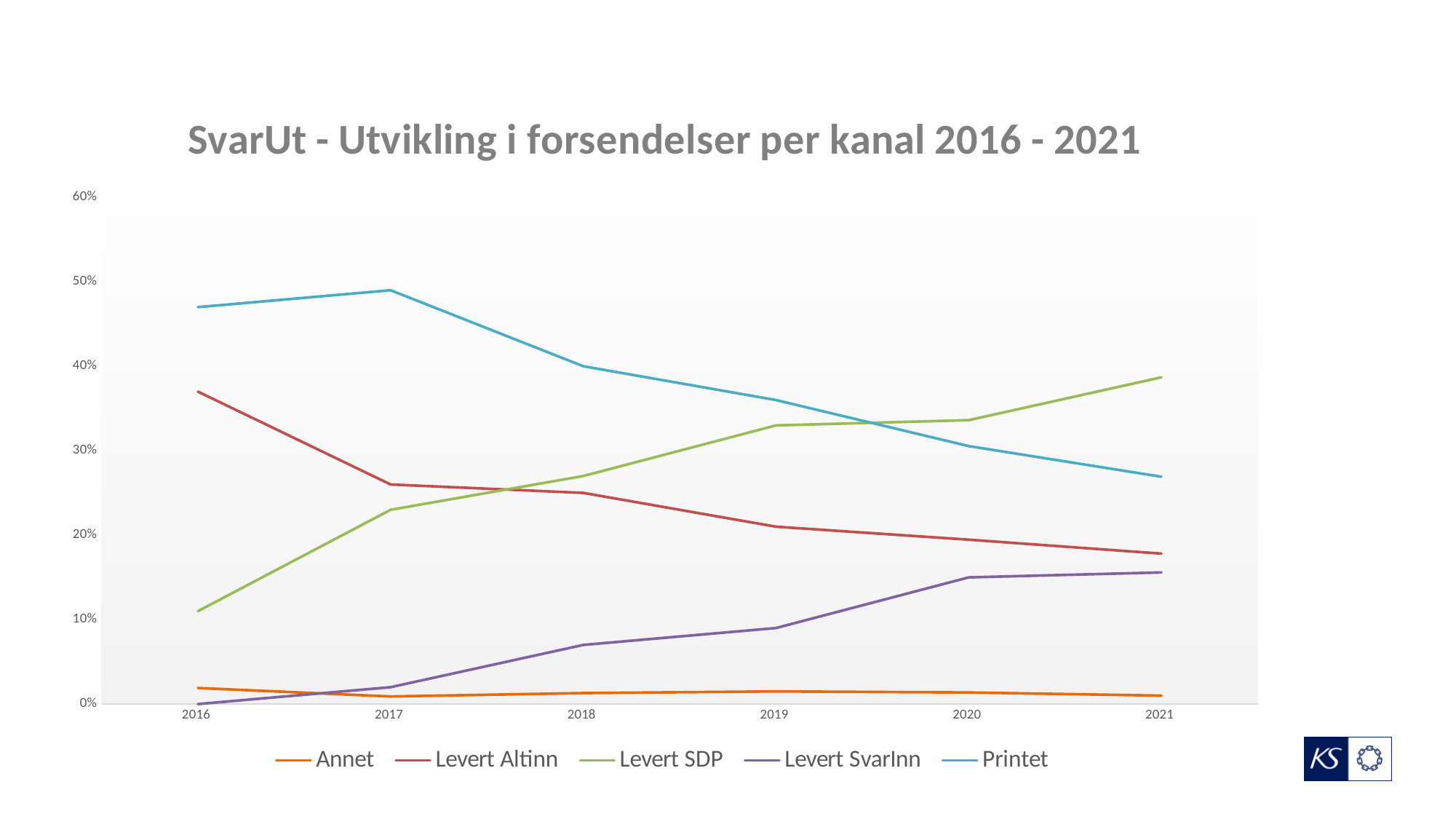

### Chart: SvarUt - Utvikling i forsendelser per kanal 2016 - 2021

| Category | Annet  | Levert Altinn  | Levert SDP  | Levert SvarInn  | Printet  |
|---|---|---|---|---|---|
| 2016  | 0.019 | 0.37 | 0.11 | 0.0 | 0.47 |
| 2017  | 0.009 | 0.26 | 0.23 | 0.02 | 0.49 |
| 2018  | 0.013 | 0.25 | 0.27 | 0.07 | 0.4 |
| 2019  | 0.015 | 0.21 | 0.33 | 0.09 | 0.36 |
| 2020  | 0.013711535163875504 | 0.19464964449446215 | 0.3361961106183786 | 0.1499839026002269 | 0.30545880712305684 |
| 2021  | 0.009985700228284954 | 0.17811246862559701 | 0.3868988136495871 | 0.1558412271684115 | 0.26916179032811943 |